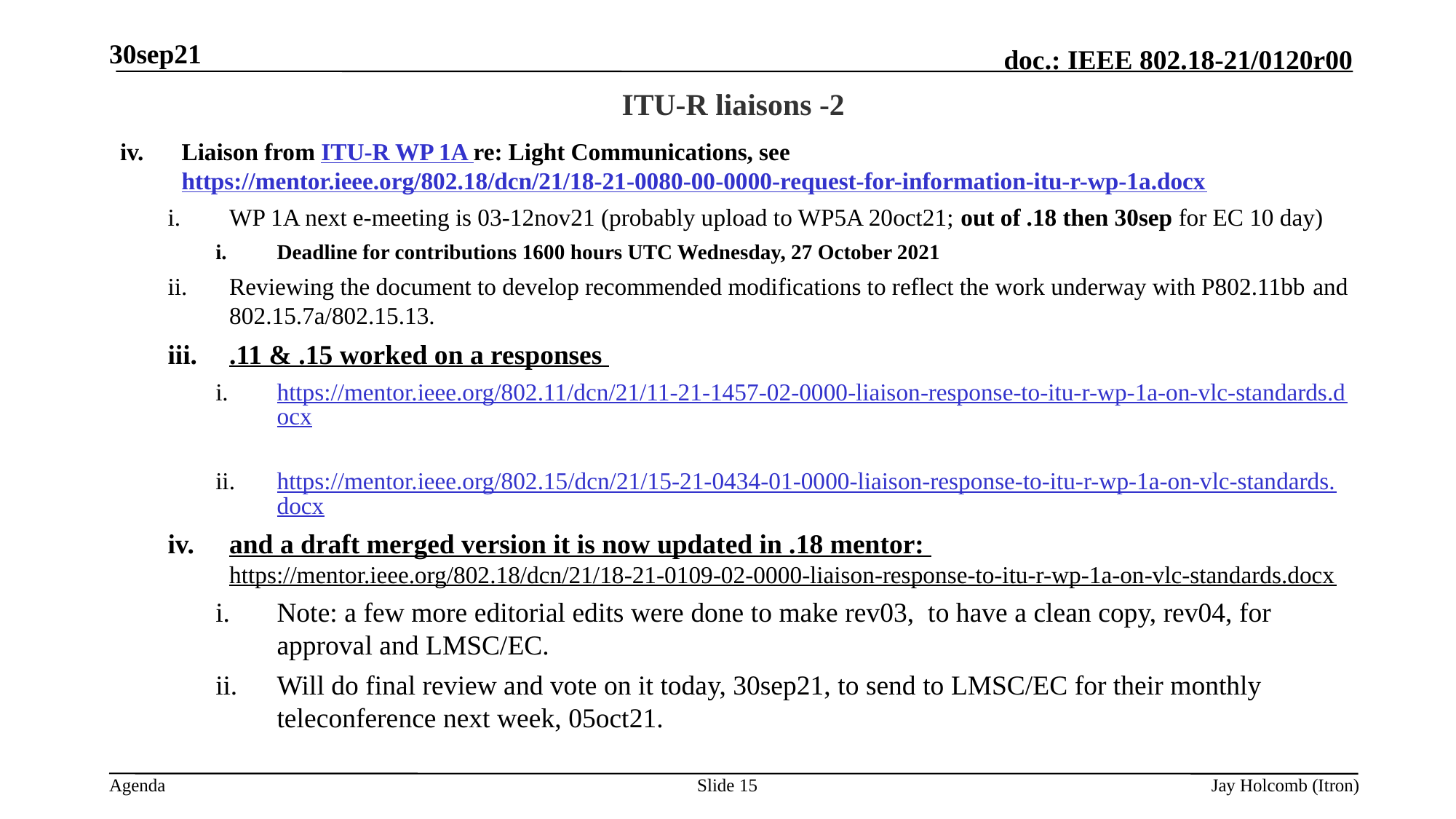

30sep21
# ITU-R liaisons -2
Liaison from ITU-R WP 1A re: Light Communications, see https://mentor.ieee.org/802.18/dcn/21/18-21-0080-00-0000-request-for-information-itu-r-wp-1a.docx
WP 1A next e-meeting is 03-12nov21 (probably upload to WP5A 20oct21; out of .18 then 30sep for EC 10 day)
Deadline for contributions 1600 hours UTC Wednesday, 27 October 2021
Reviewing the document to develop recommended modifications to reflect the work underway with P802.11bb and 802.15.7a/802.15.13.
.11 & .15 worked on a responses
https://mentor.ieee.org/802.11/dcn/21/11-21-1457-02-0000-liaison-response-to-itu-r-wp-1a-on-vlc-standards.docx
https://mentor.ieee.org/802.15/dcn/21/15-21-0434-01-0000-liaison-response-to-itu-r-wp-1a-on-vlc-standards.docx
and a draft merged version it is now updated in .18 mentor: https://mentor.ieee.org/802.18/dcn/21/18-21-0109-02-0000-liaison-response-to-itu-r-wp-1a-on-vlc-standards.docx
Note: a few more editorial edits were done to make rev03,  to have a clean copy, rev04, for approval and LMSC/EC.
Will do final review and vote on it today, 30sep21, to send to LMSC/EC for their monthly teleconference next week, 05oct21.

Slide 15
Jay Holcomb (Itron)